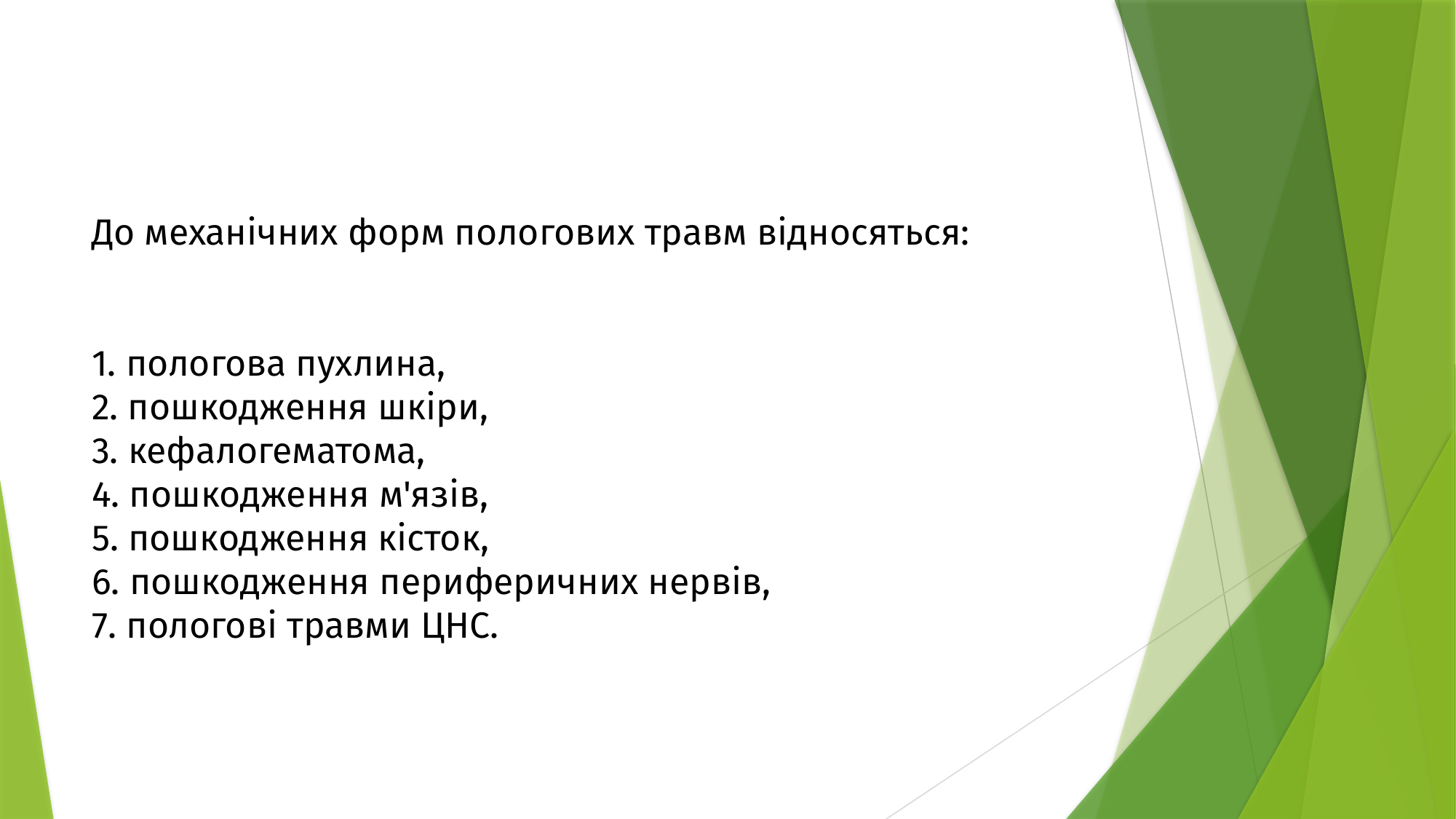

# До механічних форм пологових травм відносяться: 1. пологова пухлина, 2. пошкодження шкіри, 3. кефалогематома, 4. пошкодження м'язів, 5. пошкодження кісток, 6. пошкодження периферичних нервів, 7. пологові травми ЦНС.